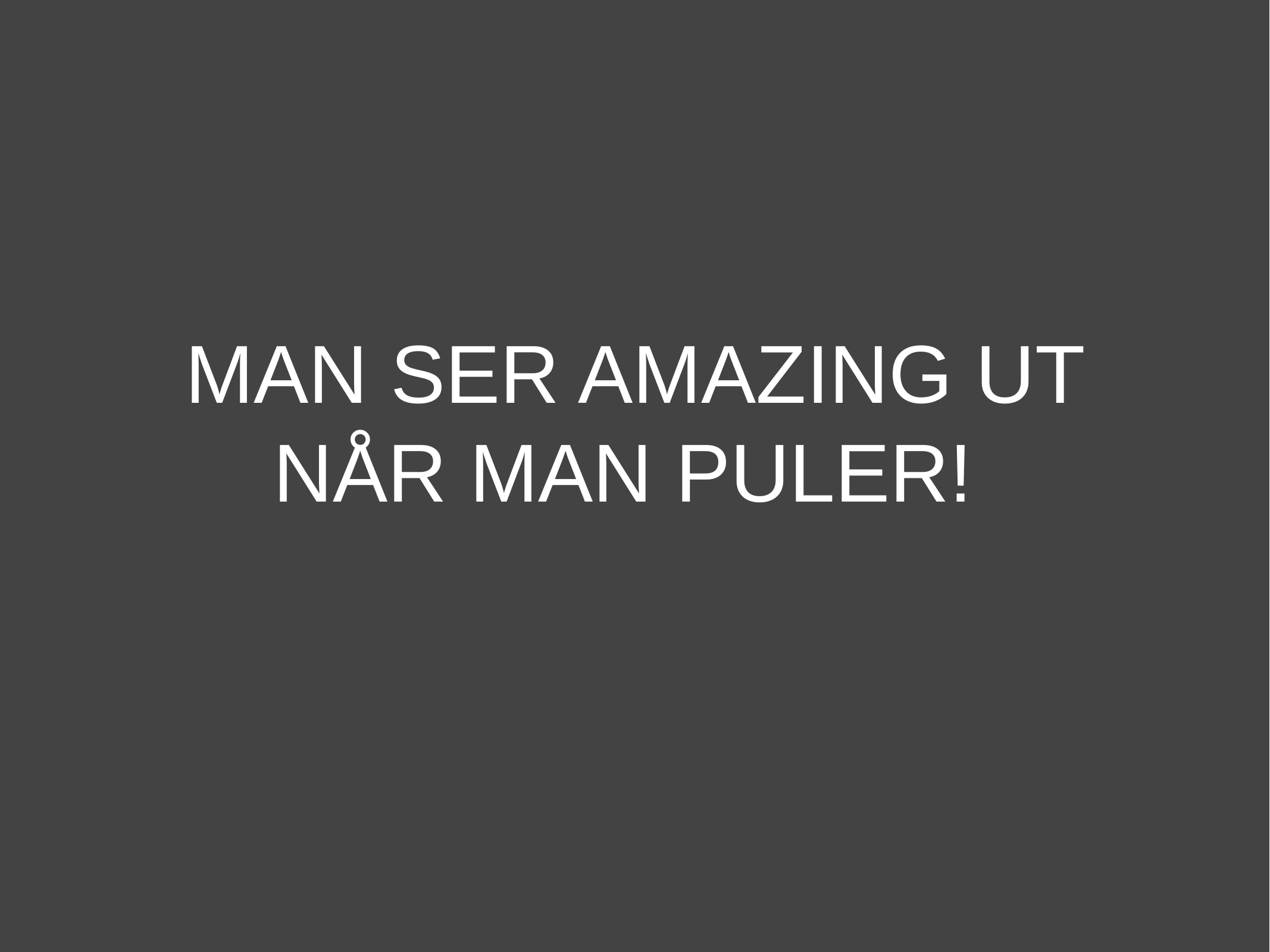

# MAN SER AMAZING UT NÅR MAN PULER!